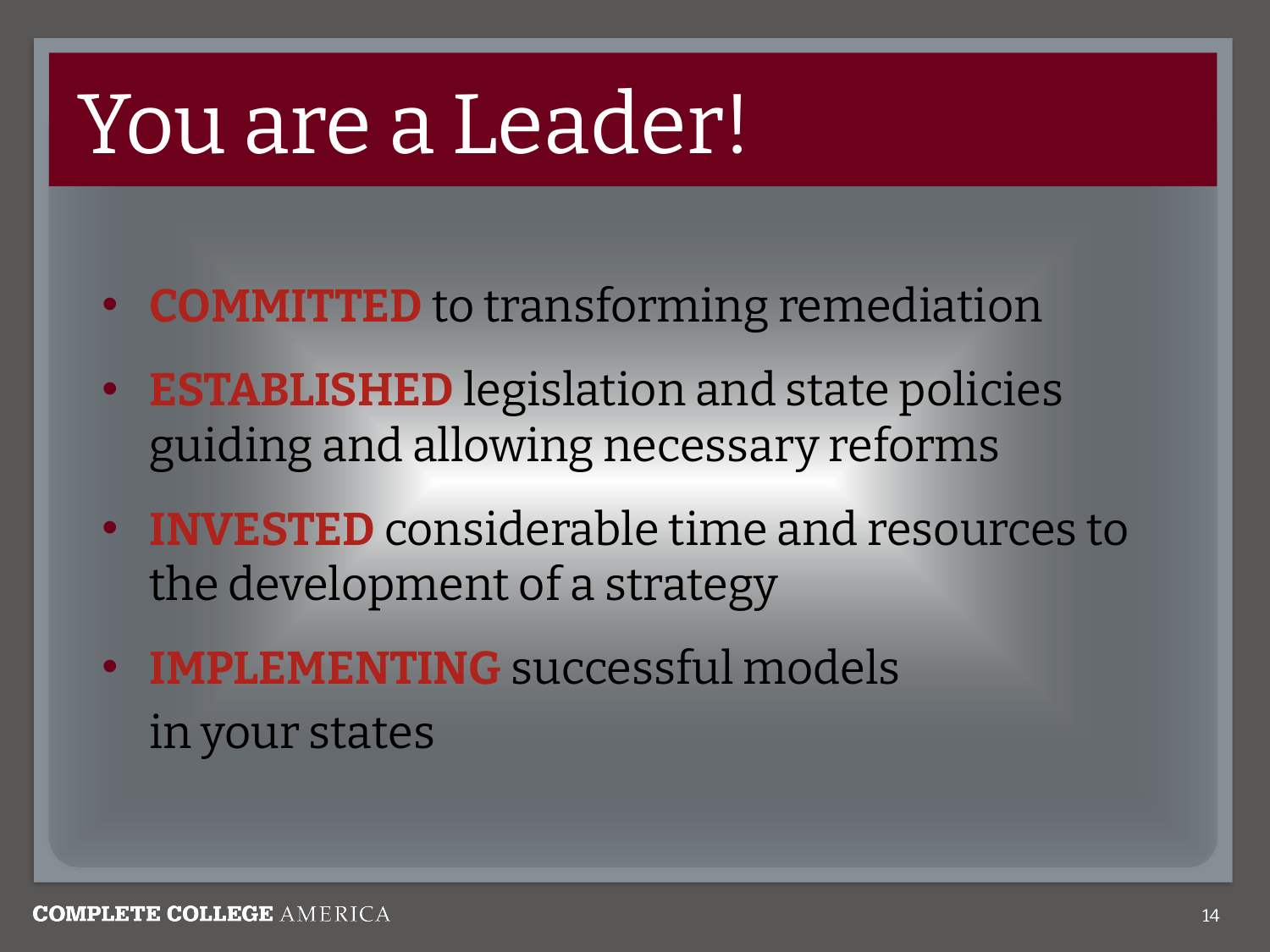

# You are a Leader!

COMMITTED to transforming remediation

ESTABLISHED legislation and state policies guiding and allowing necessary reforms

INVESTED considerable time and resources to the development of a strategy

IMPLEMENTING successful models
	in your states
14